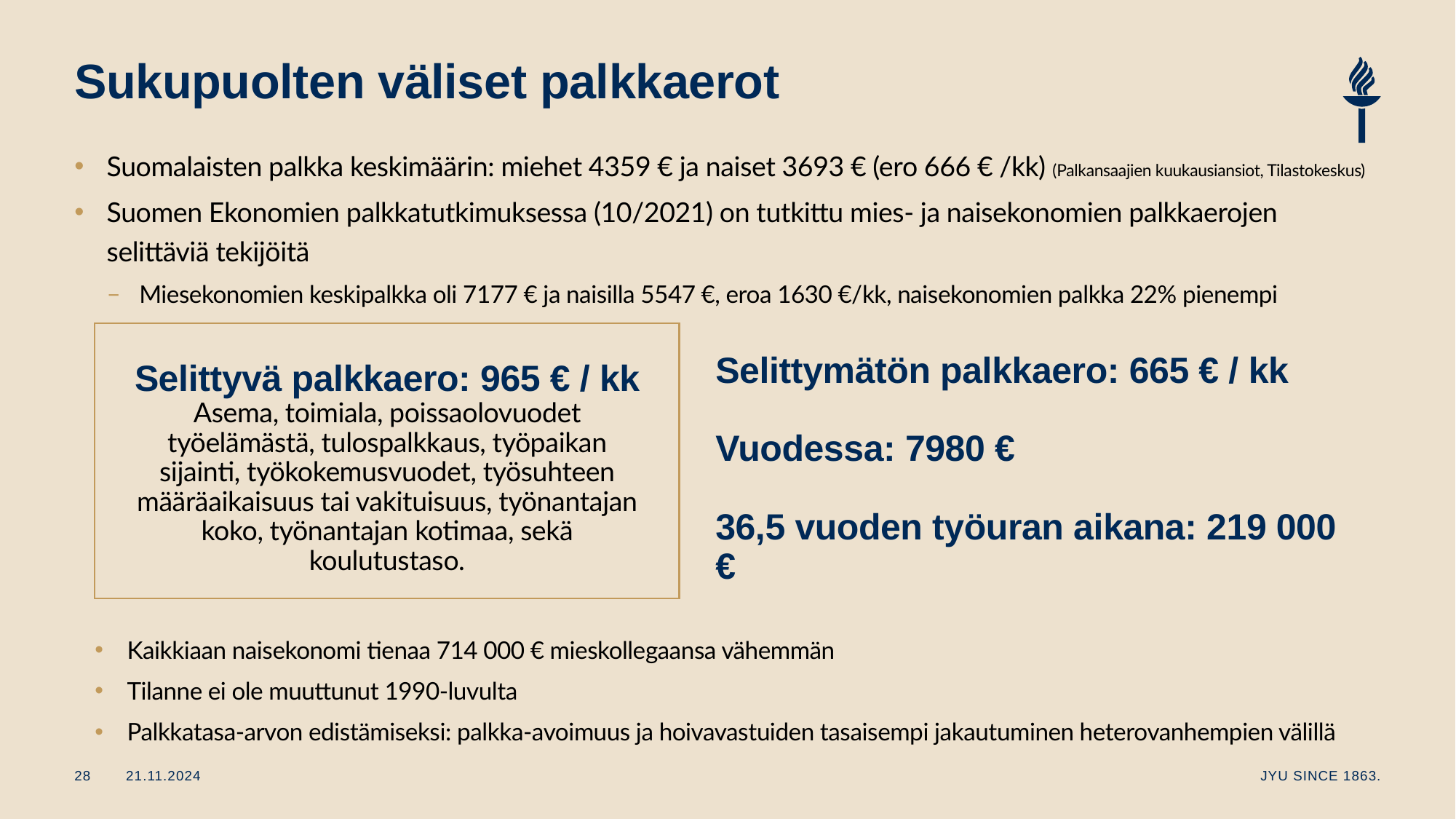

# Sukupuolten väliset palkkaerot
Suomalaisten palkka keskimäärin: miehet 4359 € ja naiset 3693 € (ero 666 € /kk) (Palkansaajien kuukausiansiot, Tilastokeskus)
Suomen Ekonomien palkkatutkimuksessa (10/2021) on tutkittu mies- ja naisekonomien palkkaerojen selittäviä tekijöitä
Miesekonomien keskipalkka oli 7177 € ja naisilla 5547 €, eroa 1630 €/kk, naisekonomien palkka 22% pienempi

Selittymätön palkkaero: 665 € / kk

Vuodessa: 7980 €

36,5 vuoden työuran aikana: 219 000 €
Selittyvä palkkaero: 965 € / kk
Asema, toimiala, poissaolovuodet työelämästä, tulospalkkaus, työpaikan sijainti, työkokemusvuodet, työsuhteen määräaikaisuus tai vakituisuus, työnantajan koko, työnantajan kotimaa, sekä koulutustaso.
Kaikkiaan naisekonomi tienaa 714 000 € mieskollegaansa vähemmän
Tilanne ei ole muuttunut 1990-luvulta
Palkkatasa-arvon edistämiseksi: palkka-avoimuus ja hoivavastuiden tasaisempi jakautuminen heterovanhempien välillä
21.11.2024
JYU Since 1863.
28